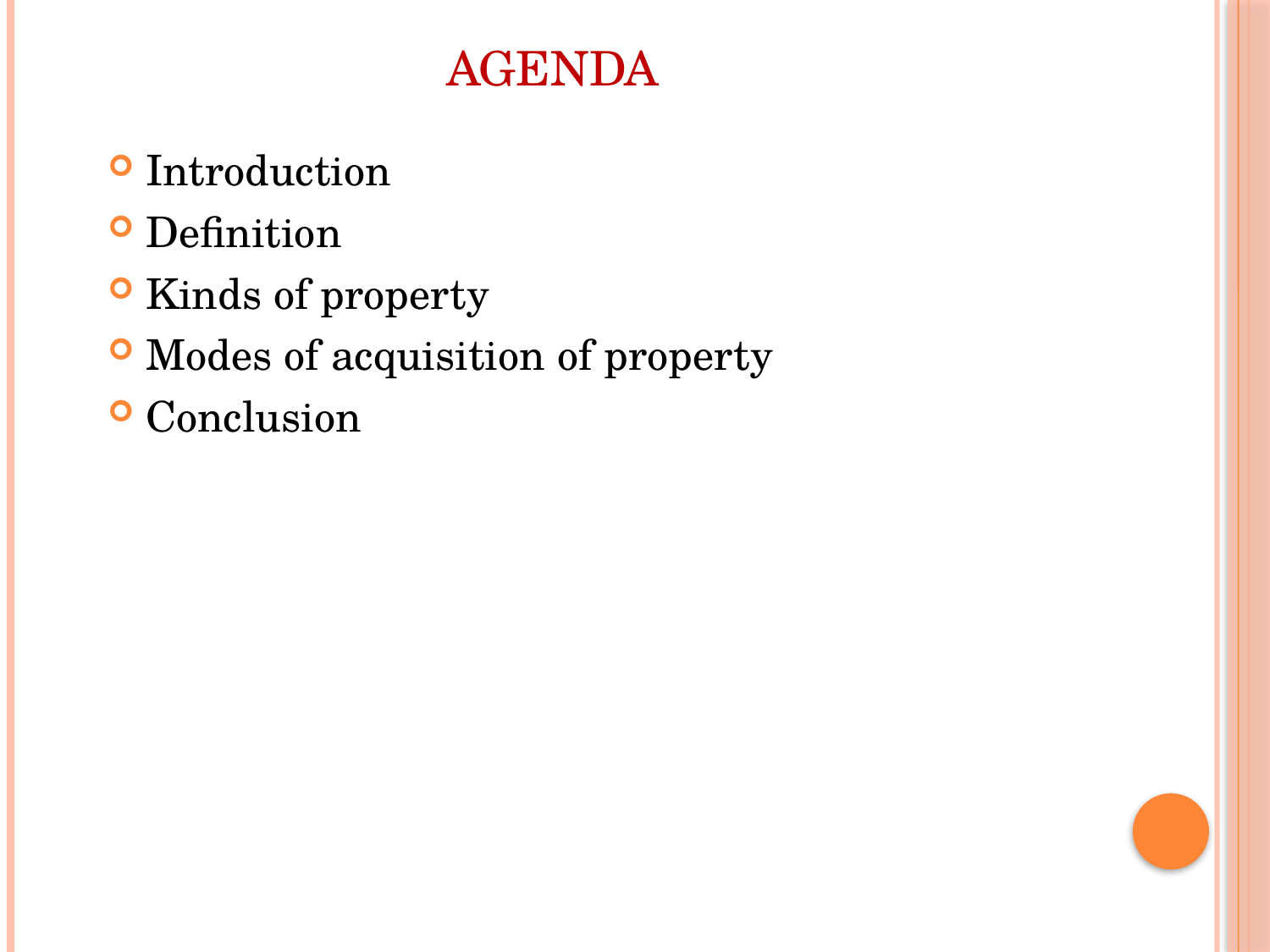

# AGENDA
Introduction
Definition
Kinds of property
Modes of acquisition of property
Conclusion